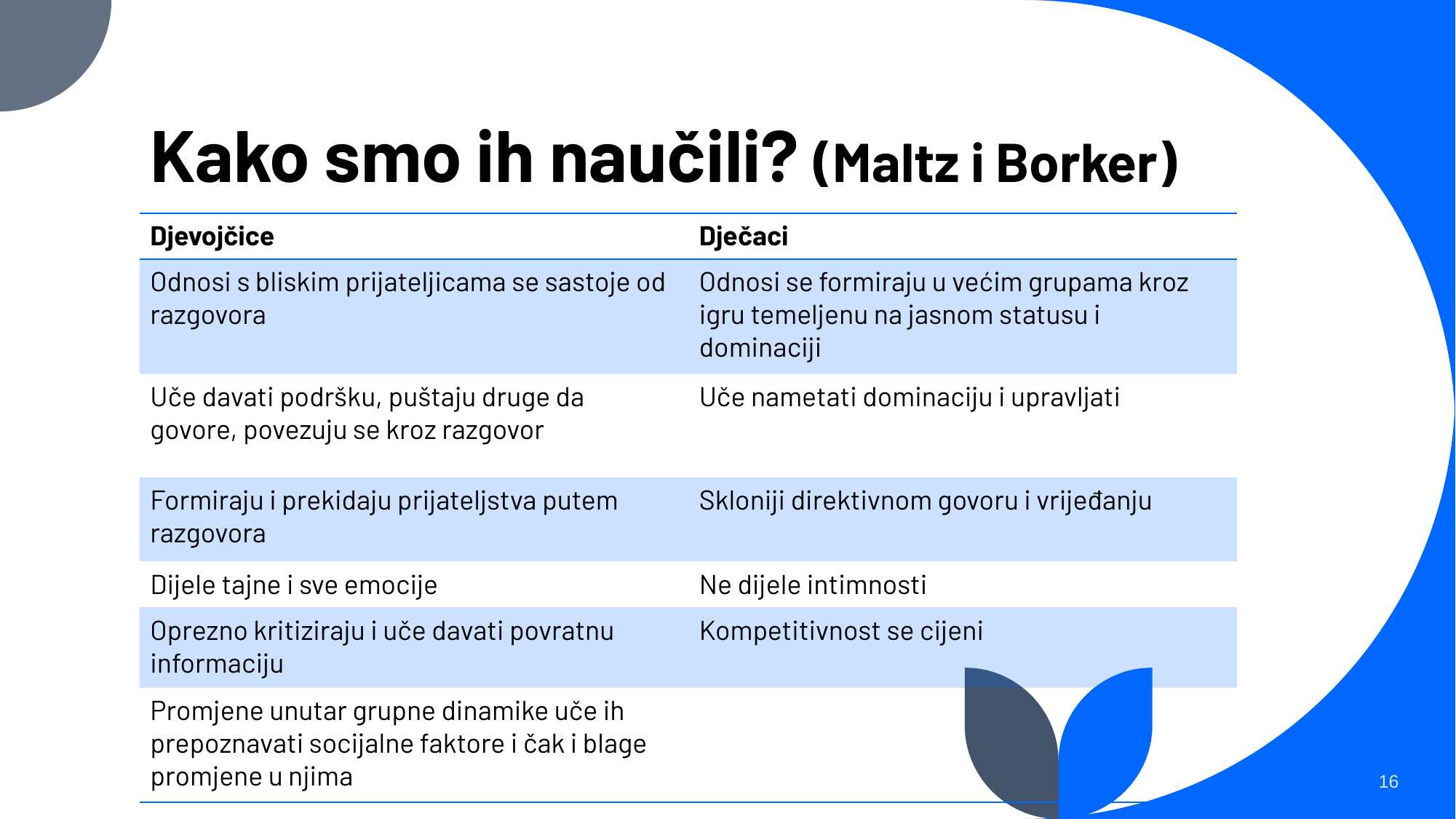

# Kako smo ih naučili? (Maltz i Borker)
| Djevojčice | Dječaci |
| --- | --- |
| Odnosi s bliskim prijateljicama se sastoje od razgovora | Odnosi se formiraju u većim grupama kroz igru temeljenu na jasnom statusu i dominaciji |
| Uče davati podršku, puštaju druge da govore, povezuju se kroz razgovor | Uče nametati dominaciju i upravljati |
| Formiraju i prekidaju prijateljstva putem razgovora | Skloniji direktivnom govoru i vrijeđanju |
| Dijele tajne i sve emocije | Ne dijele intimnosti |
| Oprezno kritiziraju i uče davati povratnu informaciju | Kompetitivnost se cijeni |
| Promjene unutar grupne dinamike uče ih prepoznavati socijalne faktore i čak i blage promjene u njima |  |
16